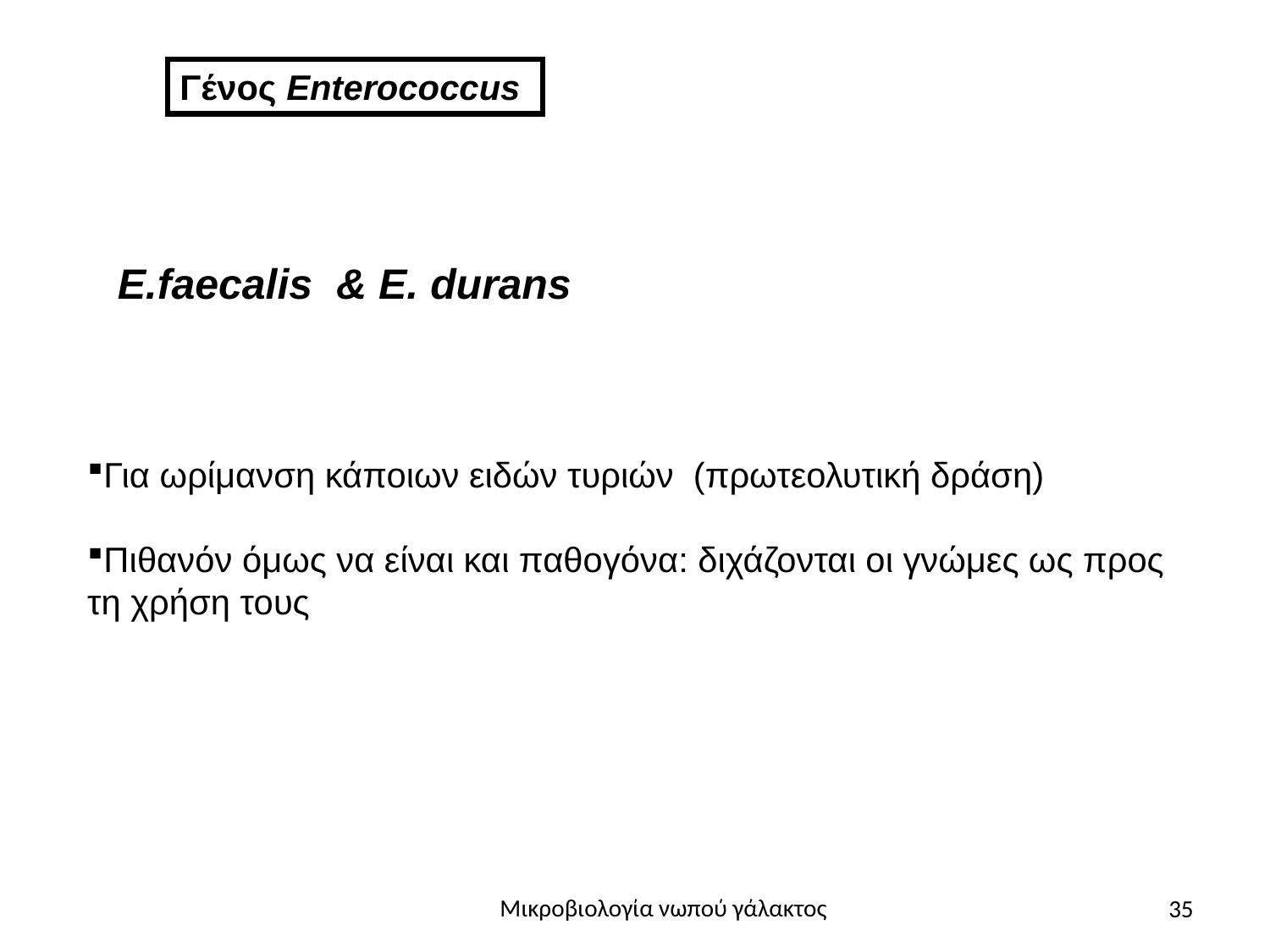

Γένος Enterococcus
E.faecalis  & E. durans
Για ωρίμανση κάποιων ειδών τυριών  (πρωτεολυτική δράση)

Πιθανόν όμως να είναι και παθογόνα: διχάζονται οι γνώμες ως προς τη χρήση τους
35
Μικροβιολογία νωπού γάλακτος